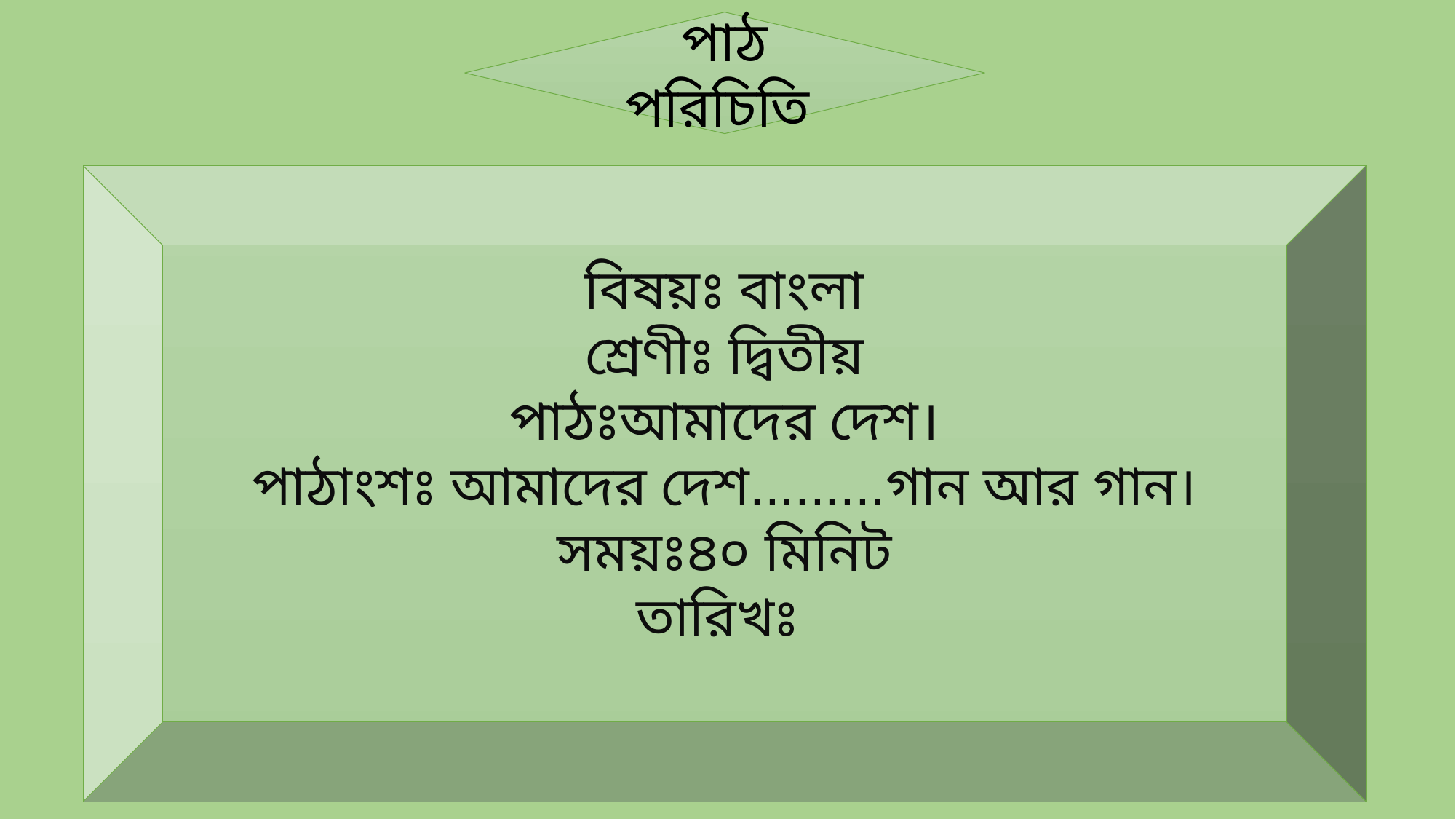

পাঠ পরিচিতি
বিষয়ঃ বাংলা
শ্রেণীঃ দ্বিতীয়
পাঠঃআমাদের দেশ।
পাঠাংশঃ আমাদের দেশ.........গান আর গান।
সময়ঃ৪০ মিনিট
তারিখঃ